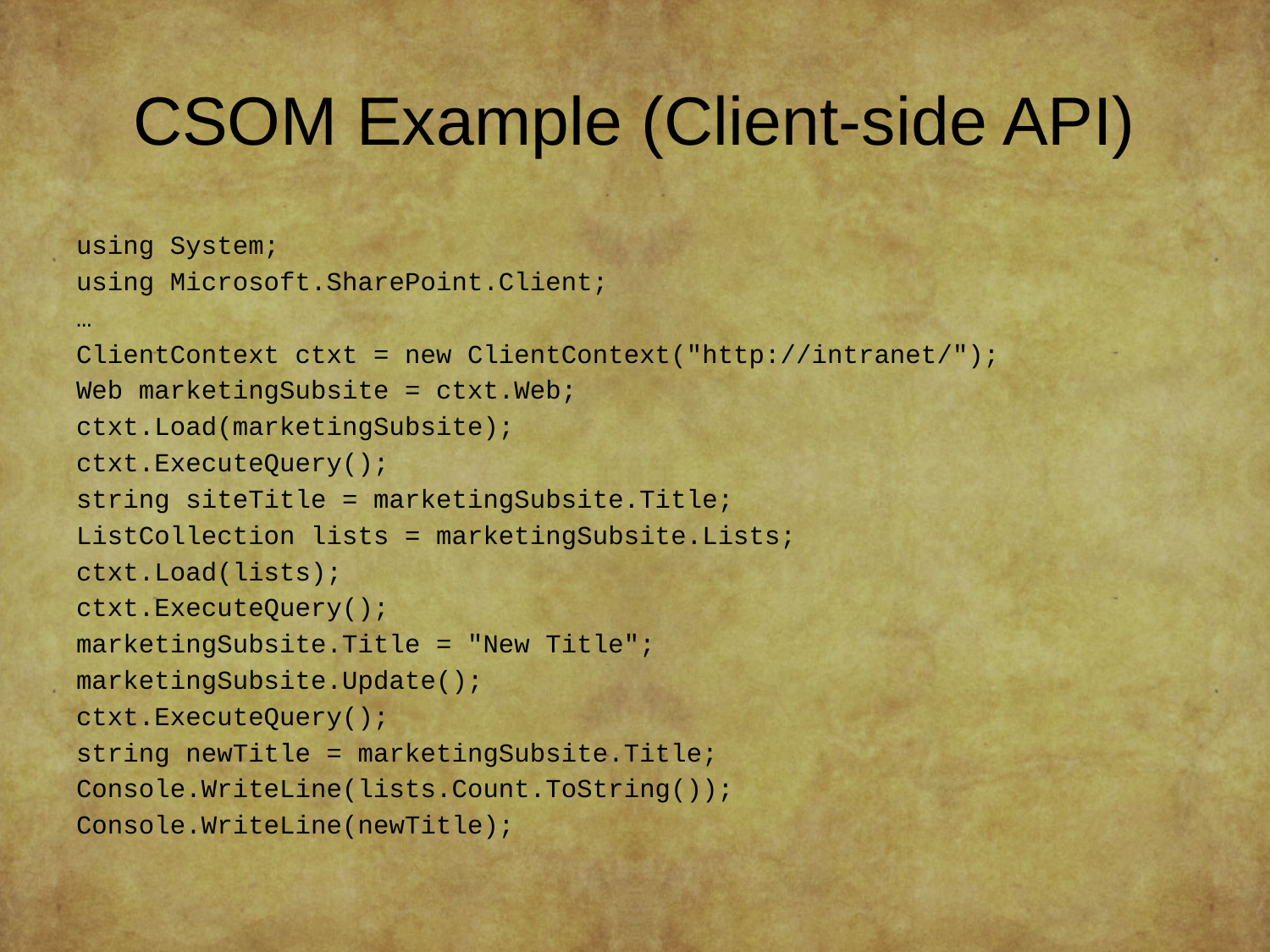

# CSOM Example (Client-side API)
using System;
using Microsoft.SharePoint.Client;
…
ClientContext ctxt = new ClientContext("http://intranet/");
Web marketingSubsite = ctxt.Web;
ctxt.Load(marketingSubsite);
ctxt.ExecuteQuery();
string siteTitle = marketingSubsite.Title;
ListCollection lists = marketingSubsite.Lists;
ctxt.Load(lists);
ctxt.ExecuteQuery();
marketingSubsite.Title = "New Title";
marketingSubsite.Update();
ctxt.ExecuteQuery();
string newTitle = marketingSubsite.Title;
Console.WriteLine(lists.Count.ToString());
Console.WriteLine(newTitle);